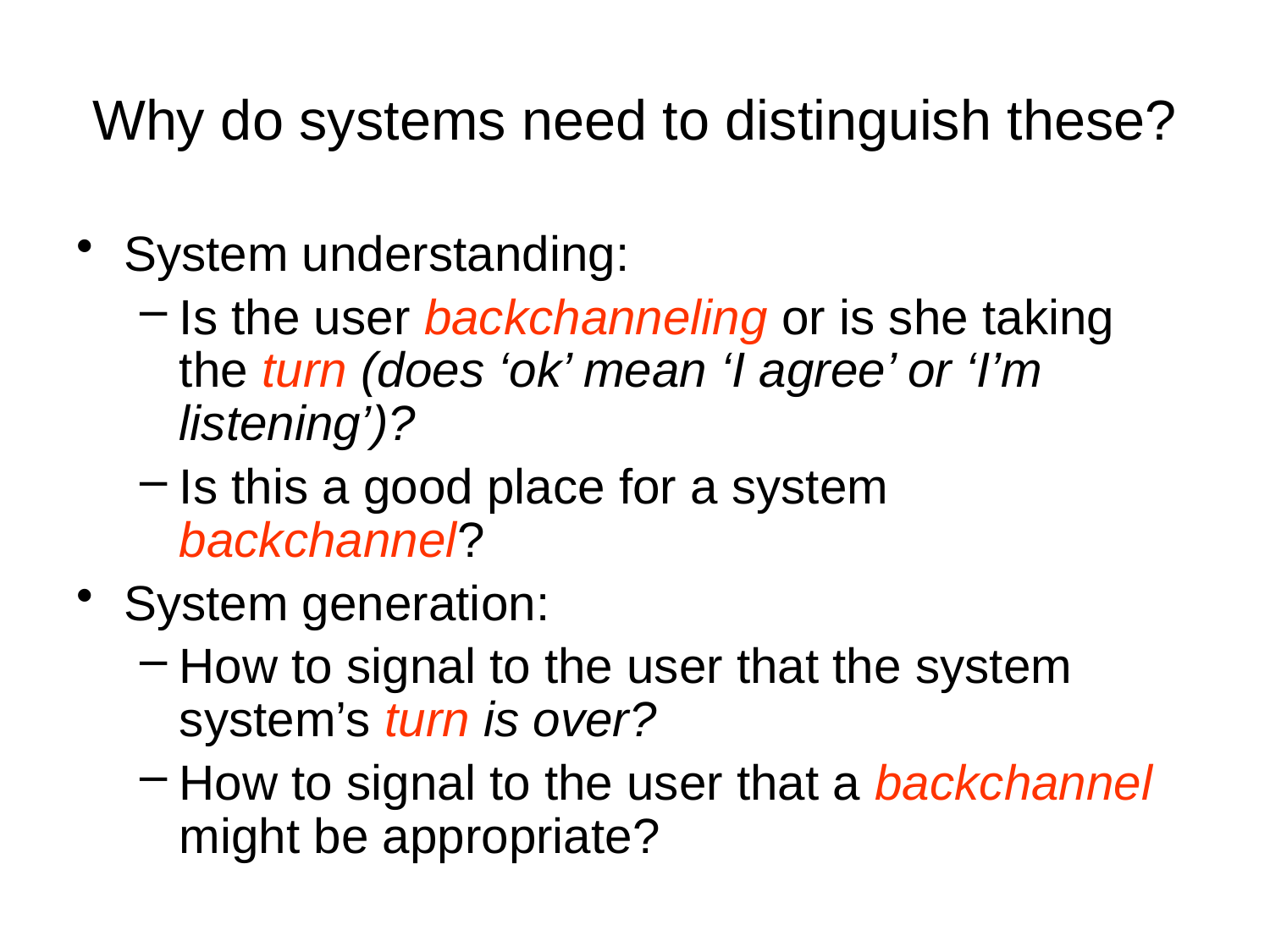

# Why do systems need to distinguish these?
System understanding:
Is the user backchanneling or is she taking the turn (does ‘ok’ mean ‘I agree’ or ‘I’m listening’)?
Is this a good place for a system backchannel?
System generation:
How to signal to the user that the system system’s turn is over?
How to signal to the user that a backchannel might be appropriate?